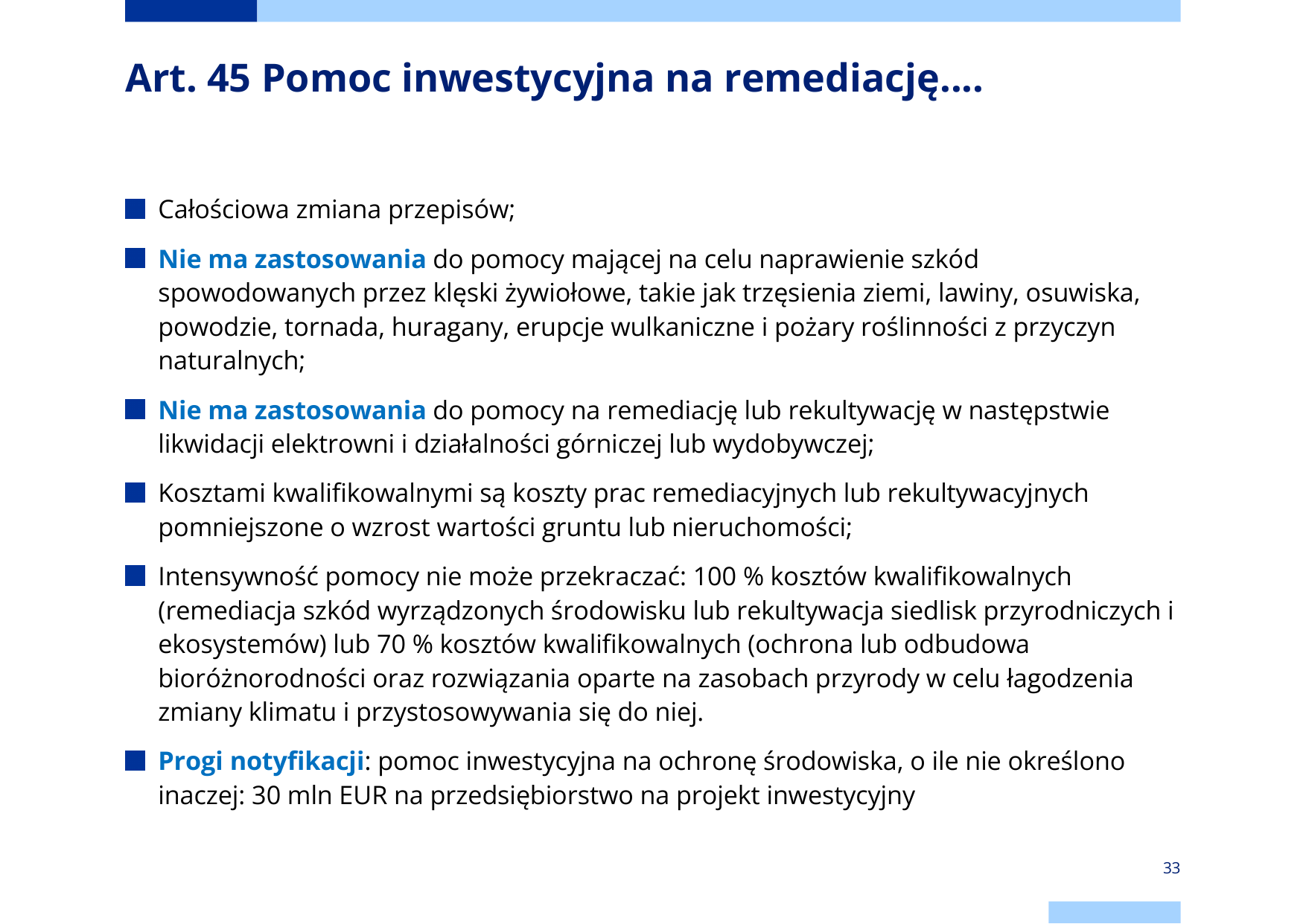

# Art. 45 Pomoc inwestycyjna na remediację....
Całościowa zmiana przepisów;
Nie ma zastosowania do pomocy mającej na celu naprawienie szkód spowodowanych przez klęski żywiołowe, takie jak trzęsienia ziemi, lawiny, osuwiska, powodzie, tornada, huragany, erupcje wulkaniczne i pożary roślinności z przyczyn naturalnych;
Nie ma zastosowania do pomocy na remediację lub rekultywację w następstwie likwidacji elektrowni i działalności górniczej lub wydobywczej;
Kosztami kwalifikowalnymi są koszty prac remediacyjnych lub rekultywacyjnych pomniejszone o wzrost wartości gruntu lub nieruchomości;
Intensywność pomocy nie może przekraczać: 100 % kosztów kwalifikowalnych (remediacja szkód wyrządzonych środowisku lub rekultywacja siedlisk przyrodniczych i ekosystemów) lub 70 % kosztów kwalifikowalnych (ochrona lub odbudowa bioróżnorodności oraz rozwiązania oparte na zasobach przyrody w celu łagodzenia zmiany klimatu i przystosowywania się do niej.
Progi notyfikacji: pomoc inwestycyjna na ochronę środowiska, o ile nie określono inaczej: 30 mln EUR na przedsiębiorstwo na projekt inwestycyjny
33